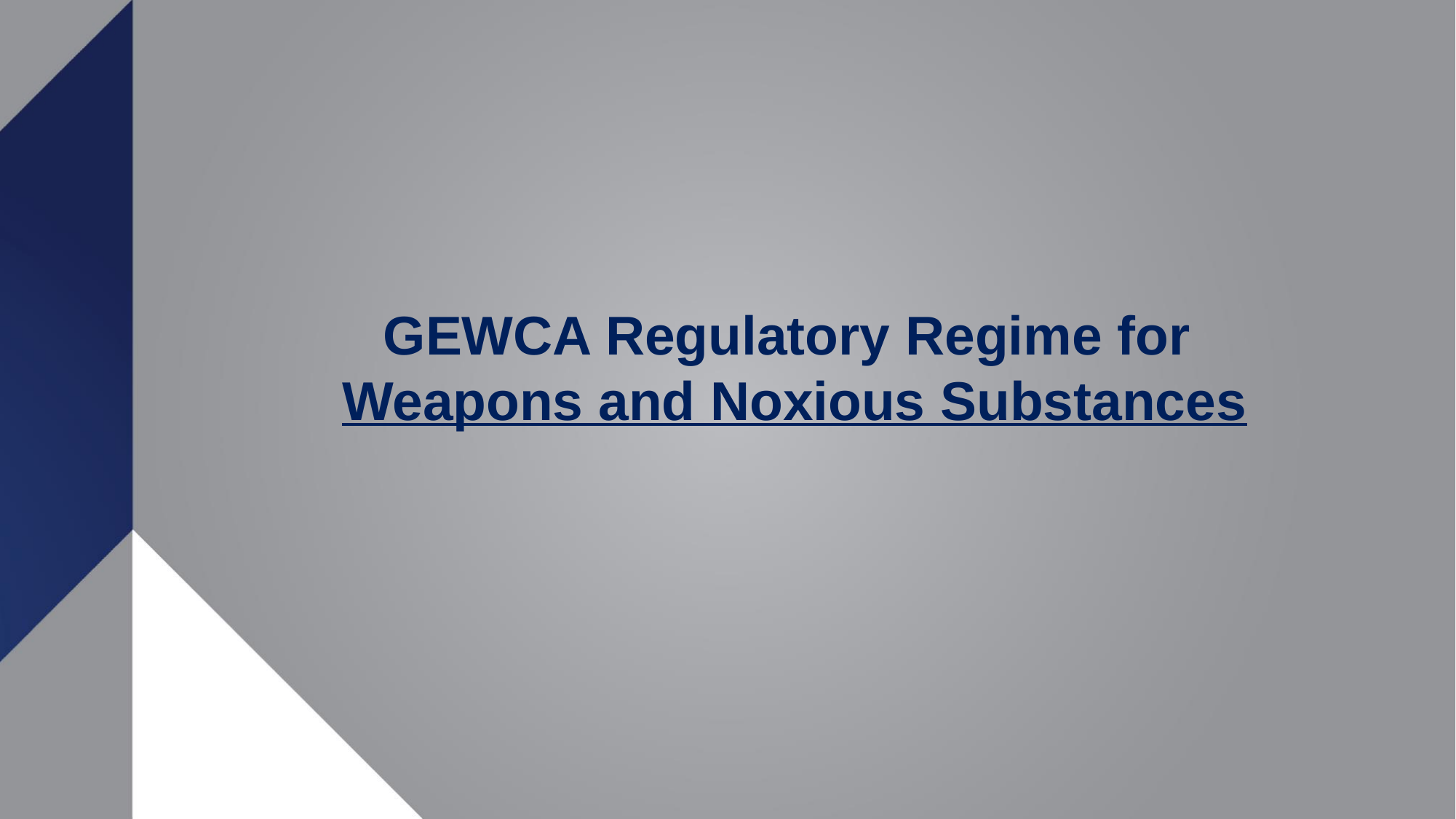

# GEWCA Regulatory Regime for Weapons and Noxious Substances